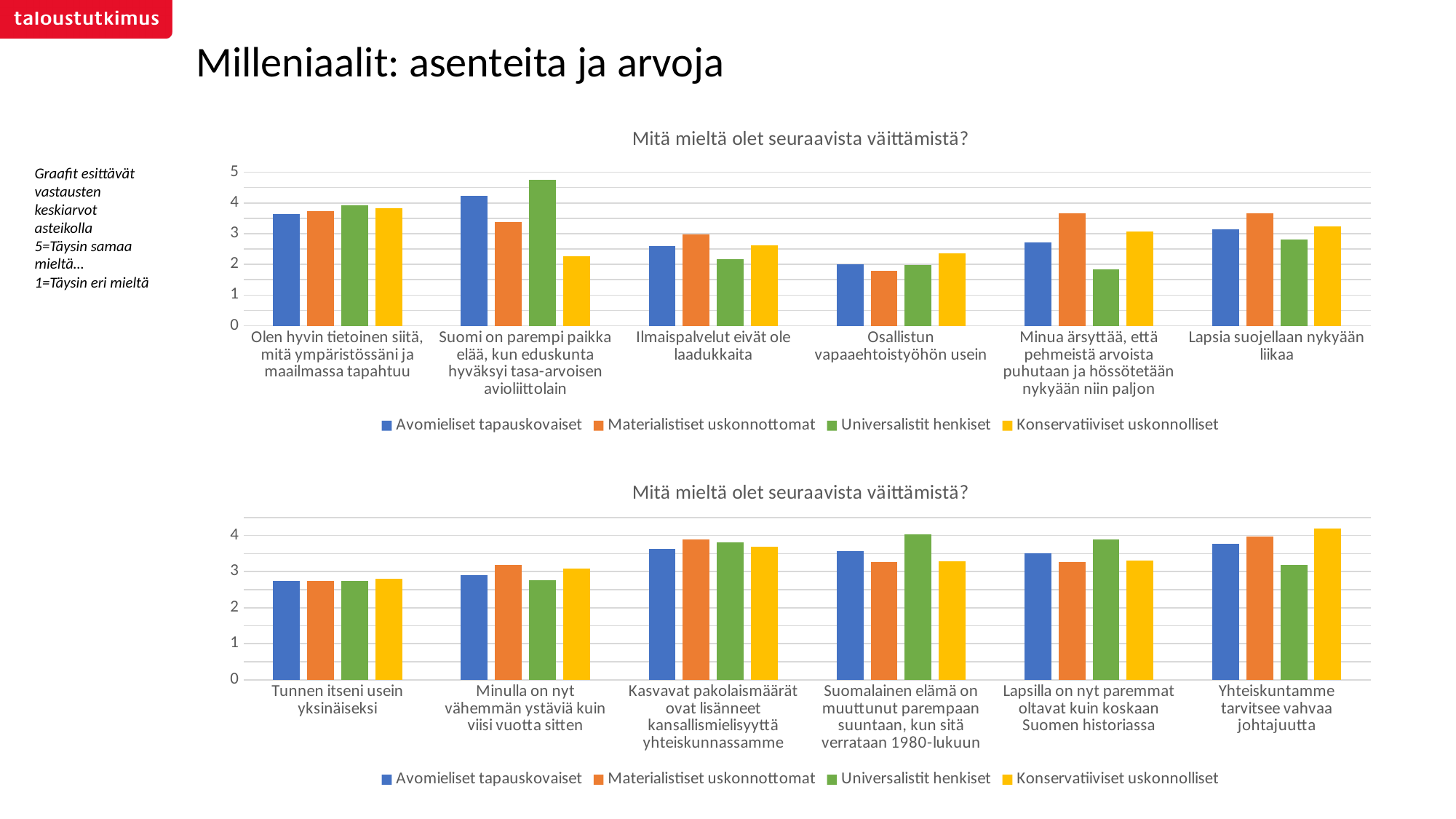

Milleniaalit: asenteita ja arvoja

### Chart: Mitä mieltä olet seuraavista väittämistä?

| Category | Avomieliset tapauskovaiset | Materialistiset uskonnottomat | Universalistit henkiset | Konservatiiviset uskonnolliset |
|---|---|---|---|---|
| Olen hyvin tietoinen siitä, mitä ympäristössäni ja maailmassa tapahtuu | 3.63 | 3.74 | 3.93 | 3.83 |
| Suomi on parempi paikka elää, kun eduskunta hyväksyi tasa-arvoisen avioliittolain | 4.24 | 3.38 | 4.76 | 2.26 |
| Ilmaispalvelut eivät ole laadukkaita | 2.59 | 2.98 | 2.17 | 2.63 |
| Osallistun vapaaehtoistyöhön usein | 2.01 | 1.8 | 1.99 | 2.37 |
| Minua ärsyttää, että pehmeistä arvoista puhutaan ja hössötetään nykyään niin paljon | 2.72 | 3.66 | 1.85 | 3.07 |
| Lapsia suojellaan nykyään liikaa | 3.15 | 3.66 | 2.8 | 3.23 |
Graafit esittävät vastausten keskiarvot asteikolla
5=Täysin samaa mieltä…
1=Täysin eri mieltä

### Chart: Mitä mieltä olet seuraavista väittämistä?

| Category | Avomieliset tapauskovaiset | Materialistiset uskonnottomat | Universalistit henkiset | Konservatiiviset uskonnolliset |
|---|---|---|---|---|
| Tunnen itseni usein yksinäiseksi | 2.74 | 2.75 | 2.75 | 2.81 |
| Minulla on nyt vähemmän ystäviä kuin viisi vuotta sitten | 2.91 | 3.18 | 2.77 | 3.08 |
| Kasvavat pakolaismäärät ovat lisänneet kansallismielisyyttä yhteiskunnassamme | 3.64 | 3.9 | 3.81 | 3.7 |
| Suomalainen elämä on muuttunut parempaan suuntaan, kun sitä verrataan 1980-lukuun | 3.57 | 3.26 | 4.04 | 3.28 |
| Lapsilla on nyt paremmat oltavat kuin koskaan Suomen historiassa | 3.51 | 3.26 | 3.9 | 3.3 |
| Yhteiskuntamme tarvitsee vahvaa johtajuutta | 3.78 | 3.97 | 3.18 | 4.19 |